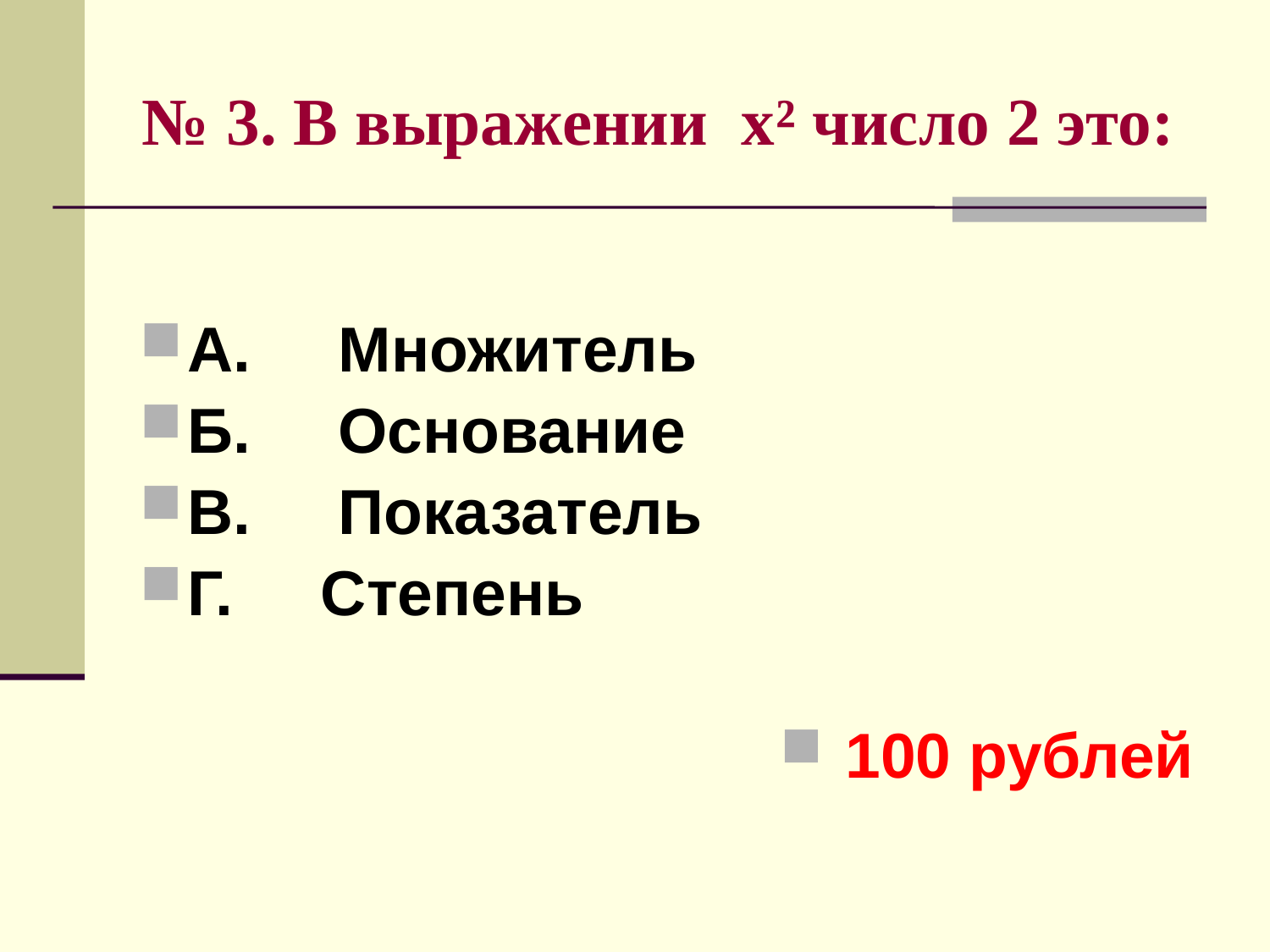

# № 3. В выражении  х² число 2 это:

А.     Множитель
Б.     Основание
В.     Показатель
Г.     Степень

 100 рублей